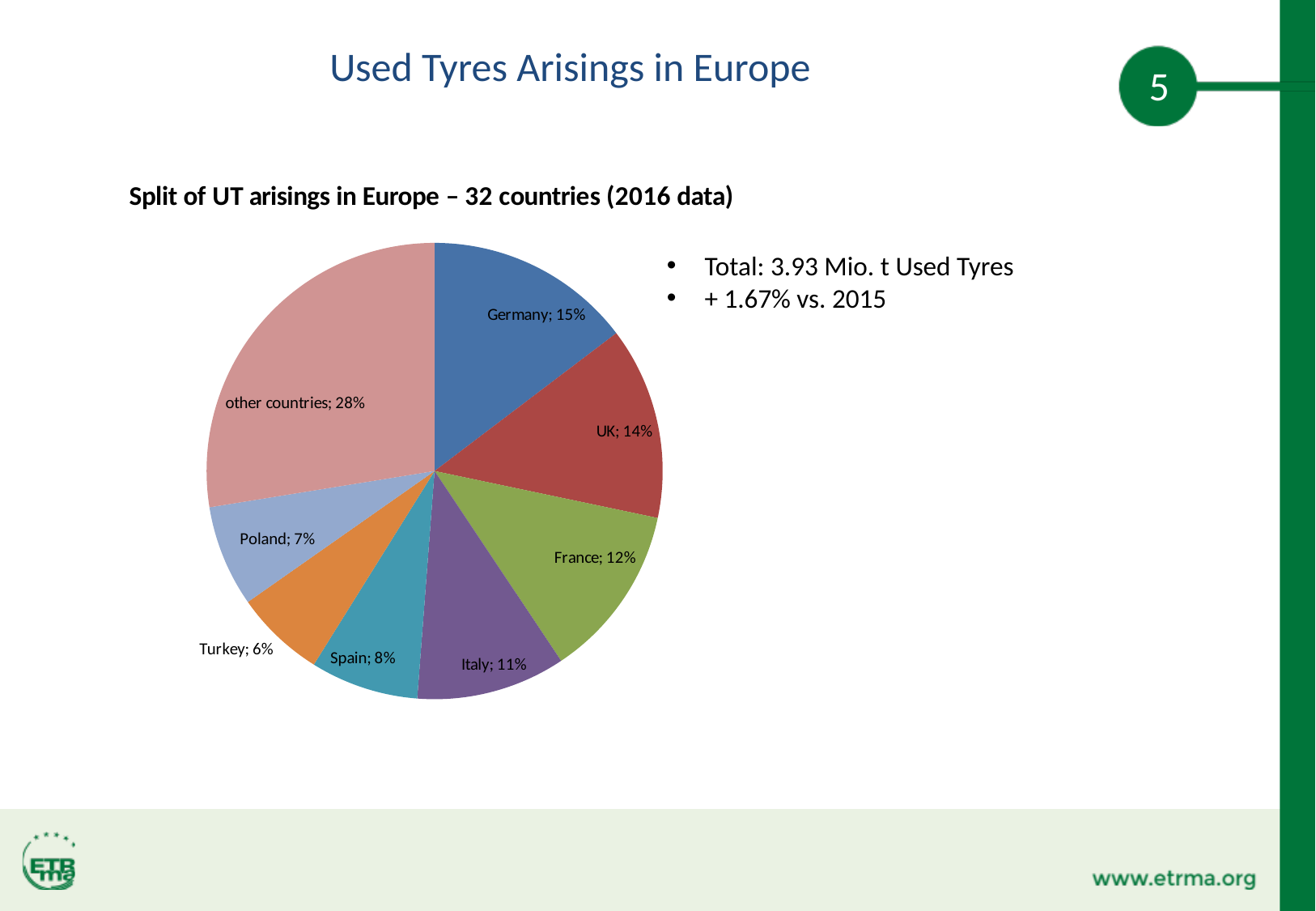

Used Tyres Arisings in Europe
Evolution of Tyre Recovery Performance in Europe
5

### Chart: Split of UT arisings in Europe – 32 countries (2016 data)

| Category |  |
|---|---|
| Germany | 0.14673262802663384 |
| UK | 0.13630316781757265 |
| France | 0.12331923750707724 |
| Italy | 0.10578990166218315 |
| Spain | 0.076670976927019 |
| Turkey | 0.06388082523447212 |
| Poland | 0.07185626488814854 |
| other countries | 0.2754469979368935 |
Total: 3.93 Mio. t Used Tyres
+ 1.67% vs. 2015